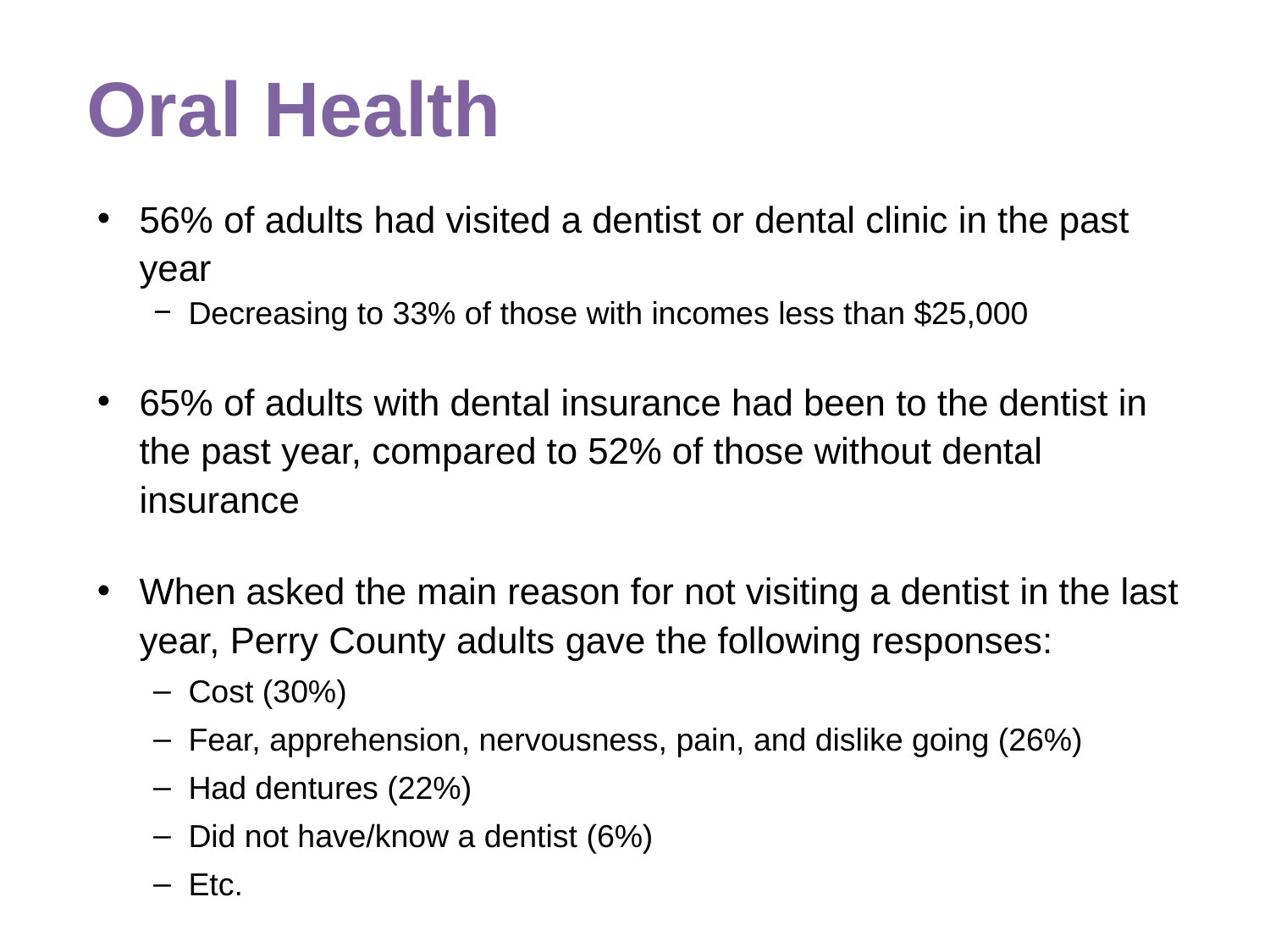

# Oral Health
56% of adults had visited a dentist or dental clinic in the past year
Decreasing to 33% of those with incomes less than $25,000

65% of adults with dental insurance had been to the dentist in the past year, compared to 52% of those without dental insurance

When asked the main reason for not visiting a dentist in the last year, Perry County adults gave the following responses:
Cost (30%)
Fear, apprehension, nervousness, pain, and dislike going (26%)
Had dentures (22%)
Did not have/know a dentist (6%)
Etc.